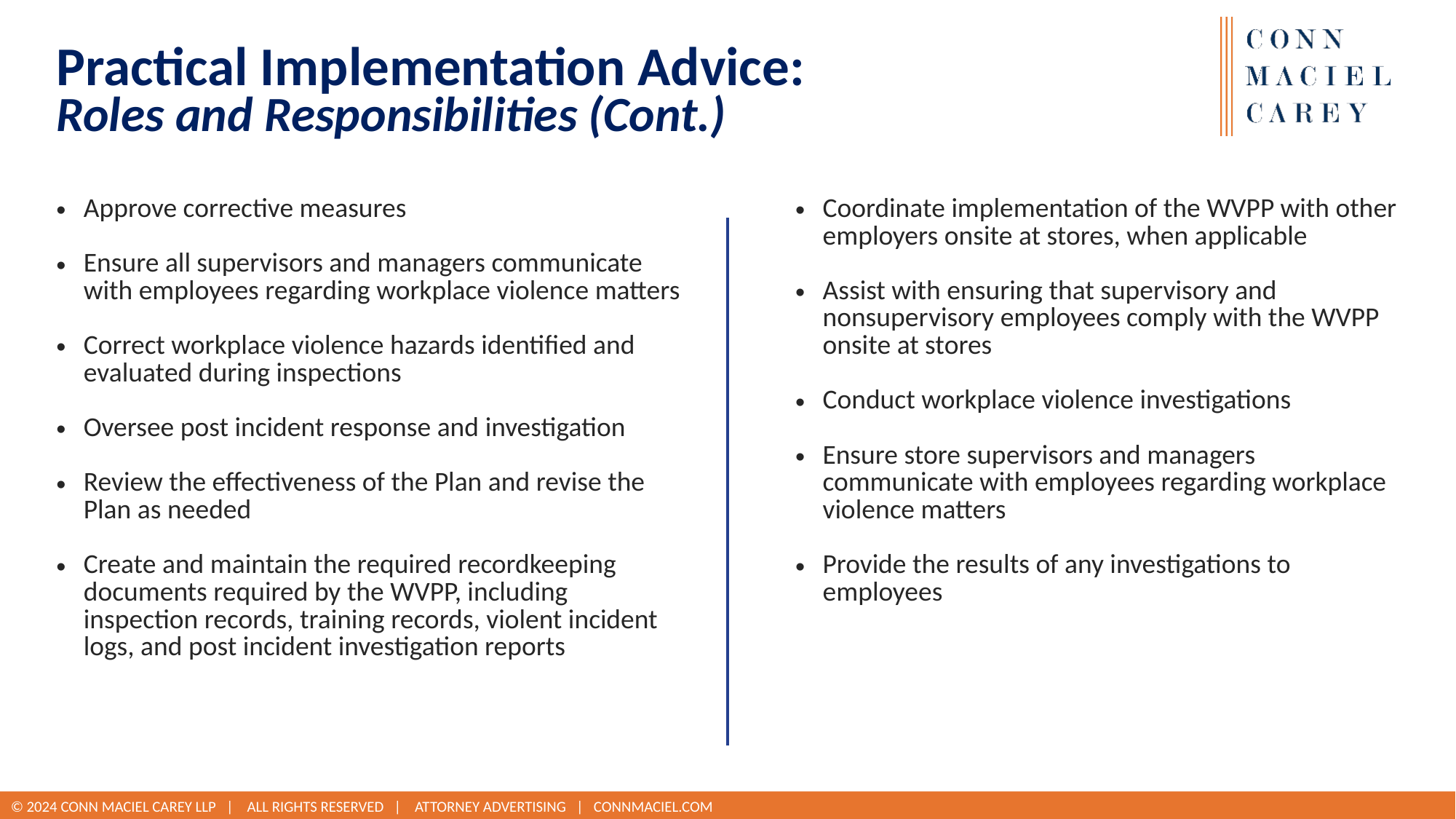

# Practical Implementation Advice: Roles and Responsibilities (Cont.)
| Approve corrective measures Ensure all supervisors and managers communicate with employees regarding workplace violence matters Correct workplace violence hazards identified and evaluated during inspections Oversee post incident response and investigation Review the effectiveness of the Plan and revise the Plan as needed Create and maintain the required recordkeeping documents required by the WVPP, including inspection records, training records, violent incident logs, and post incident investigation reports |
| --- |
Coordinate implementation of the WVPP with other employers onsite at stores, when applicable
Assist with ensuring that supervisory and nonsupervisory employees comply with the WVPP onsite at stores
Conduct workplace violence investigations
Ensure store supervisors and managers communicate with employees regarding workplace violence matters
Provide the results of any investigations to employees